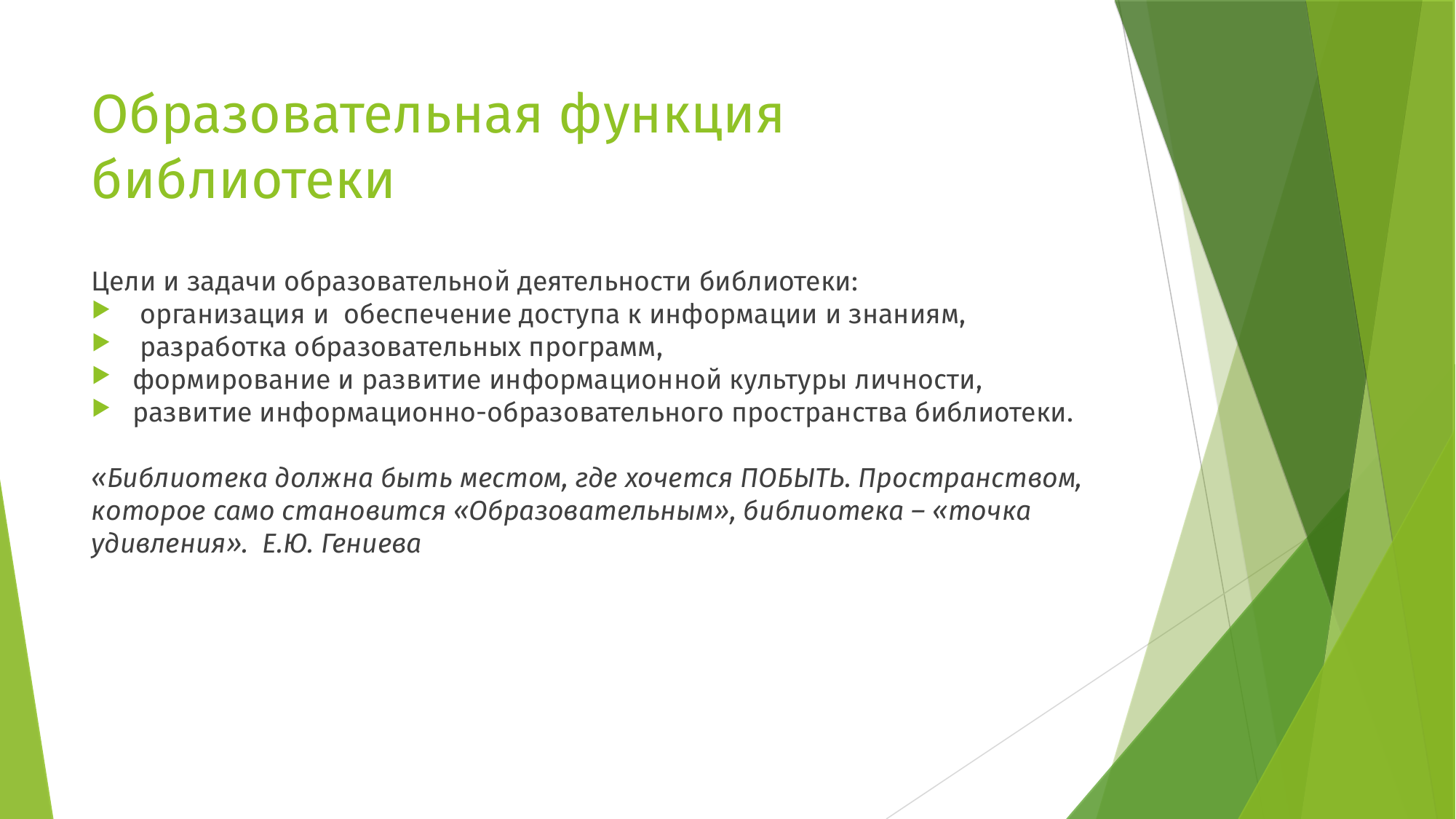

Образовательная функция библиотеки
Цели и задачи образовательной деятельности библиотеки:
 организация и  обеспечение доступа к информации и знаниям,
 разработка образовательных программ,
формирование и развитие информационной культуры личности,
развитие информационно-образовательного пространства библиотеки.

«Библиотека должна быть местом, где хочется ПОБЫТЬ. Пространством, которое само становится «Образовательным», библиотека – «точка удивления».  Е.Ю. Гениева